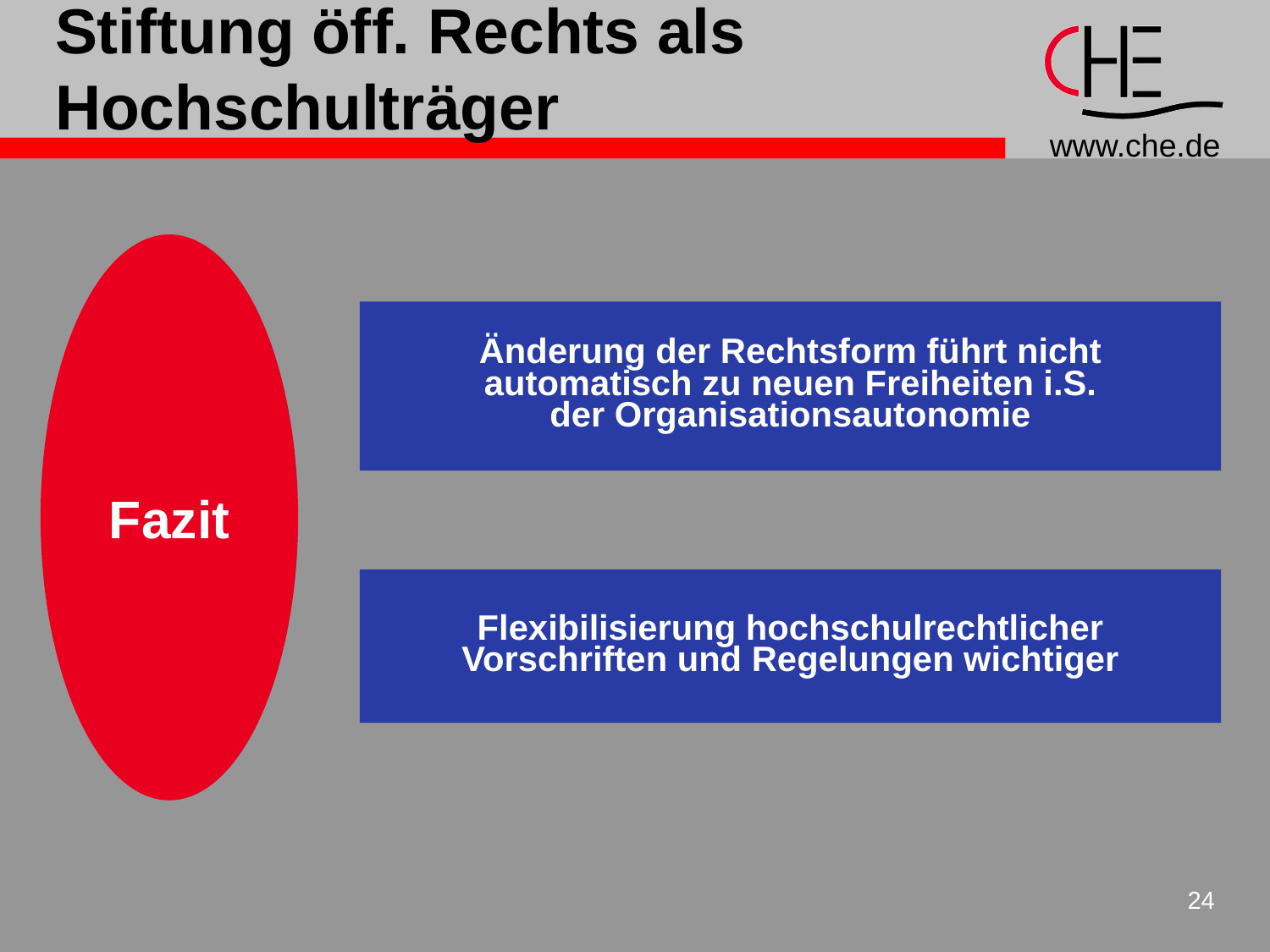

# Stiftung öff. Rechts als Hochschulträger

Fazit
Änderung der Rechtsform führt nicht
automatisch zu neuen Freiheiten i.S.
der Organisationsautonomie
Flexibilisierung hochschulrechtlicher
Vorschriften und Regelungen wichtiger
24